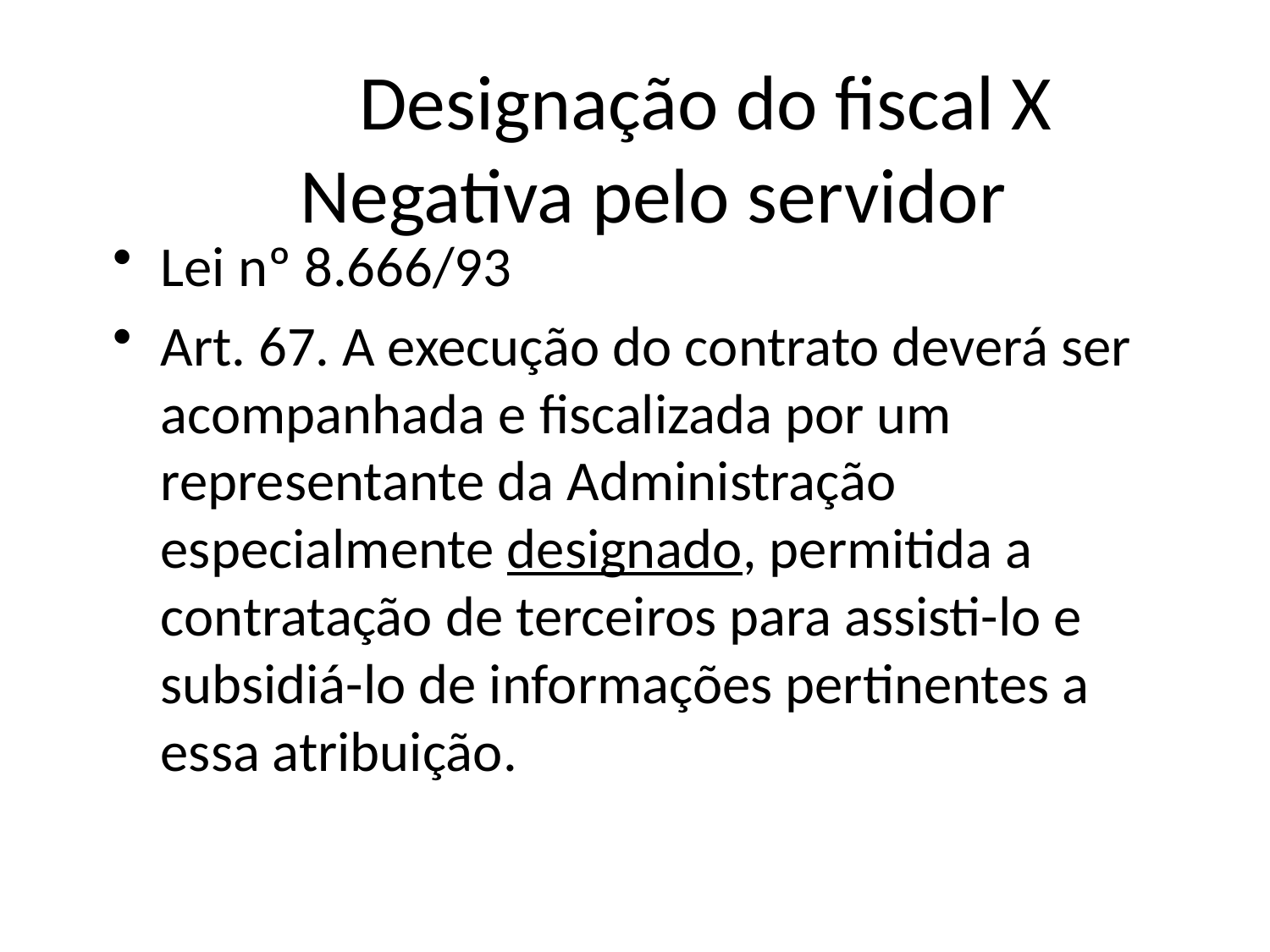

# Designação do fiscal X Negativa pelo servidor
Lei nº 8.666/93
Art. 67. A execução do contrato deverá ser acompanhada e fiscalizada por um representante da Administração especialmente designado, permitida a contratação de terceiros para assisti-lo e subsidiá-lo de informações pertinentes a essa atribuição.